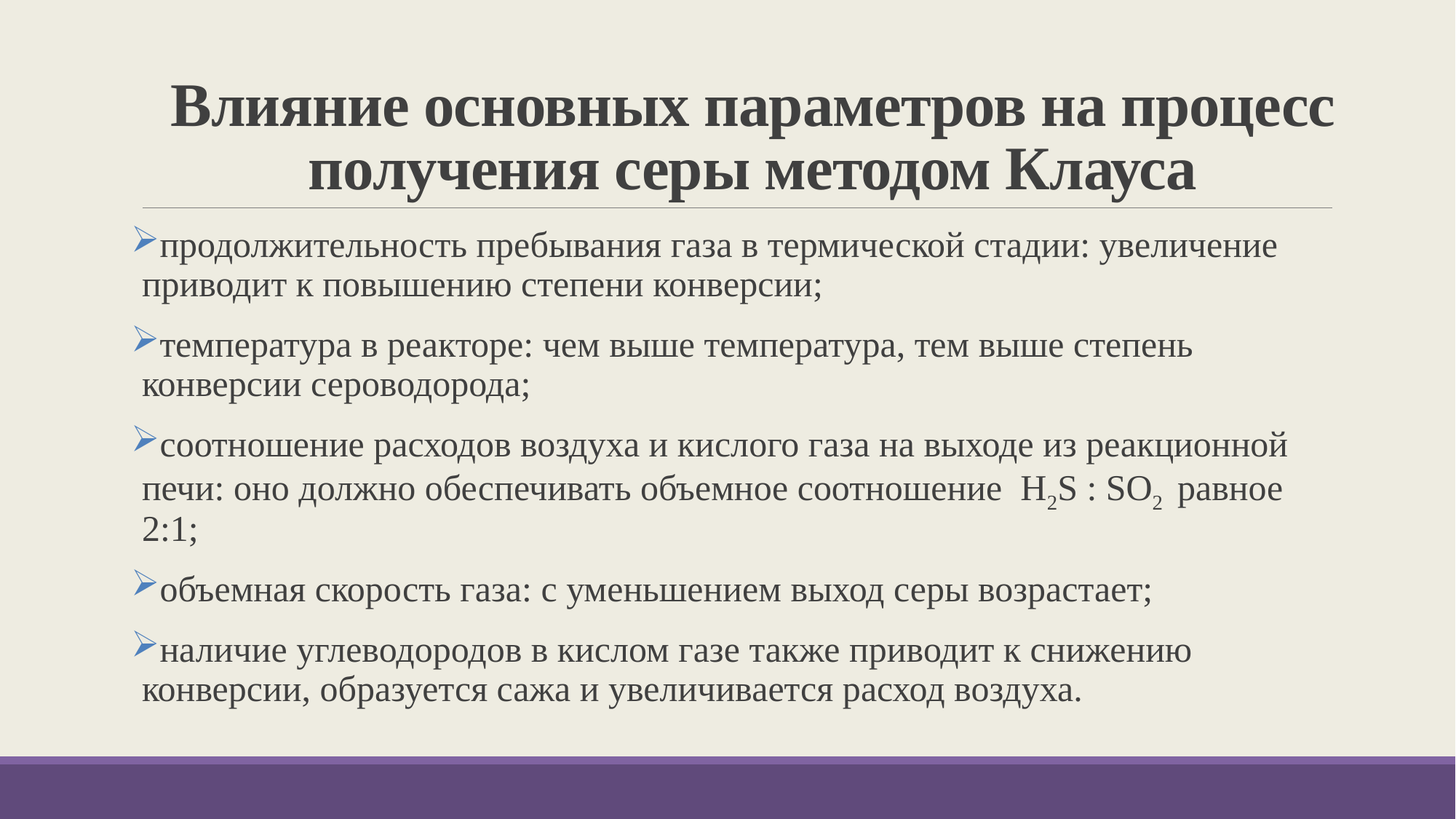

# Влияние основных параметров на процесс получения серы методом Клауса
продолжительность пребывания газа в термической стадии: увеличение приводит к повышению степени конверсии;
температура в реакторе: чем выше температура, тем выше степень конверсии сероводорода;
соотношение расходов воздуха и кислого газа на выходе из реакционной печи: оно должно обеспечивать объемное соотношение  Н2S : SО2  равное 2:1;
объемная скорость газа: с уменьшением выход серы возрастает;
наличие углеводородов в кислом газе также приводит к снижению конверсии, образуется сажа и увеличивается расход воздуха.